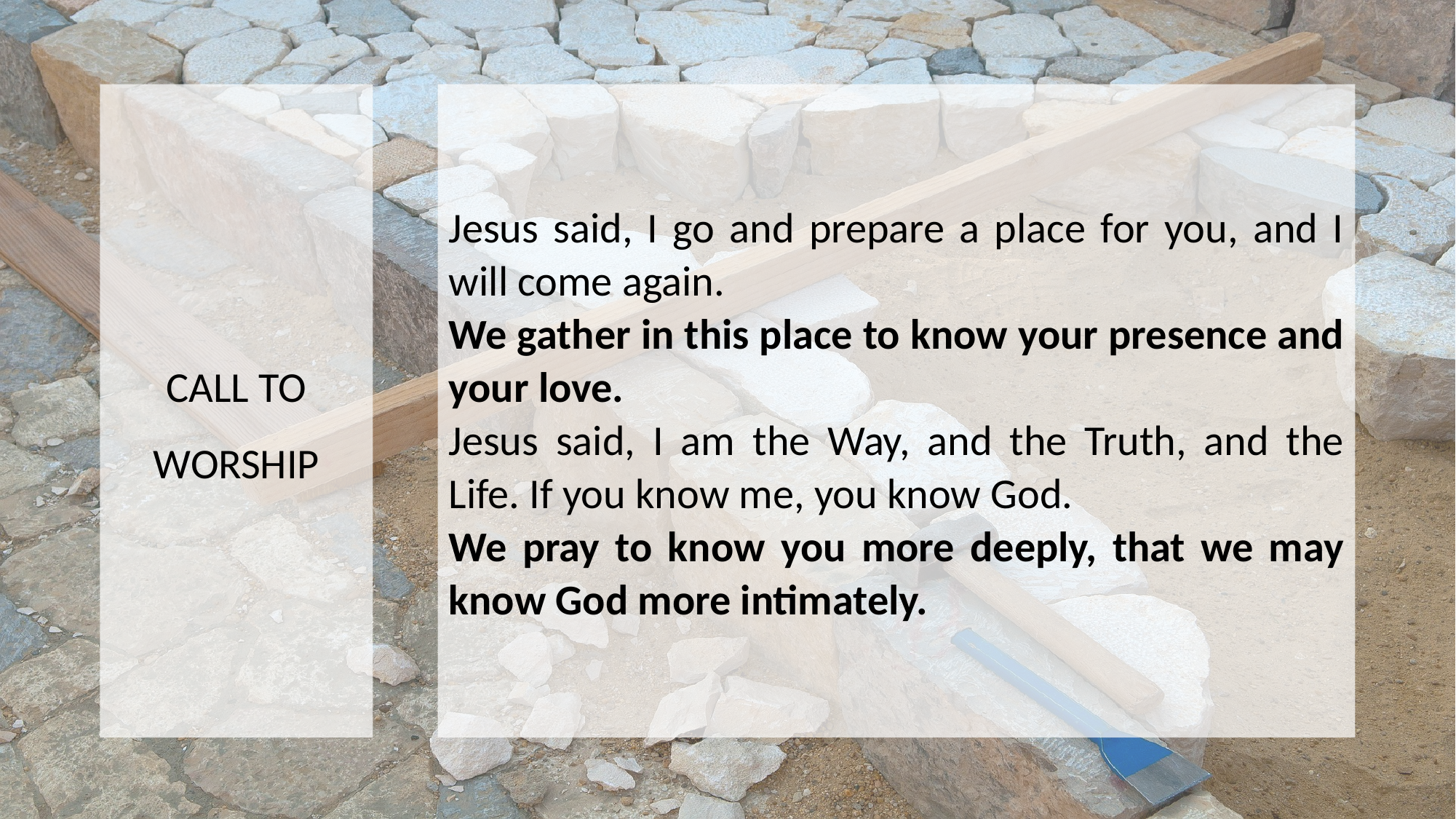

CALL TO WORSHIP
Jesus said, I go and prepare a place for you, and I will come again.
We gather in this place to know your presence and your love.
Jesus said, I am the Way, and the Truth, and the Life. If you know me, you know God.
We pray to know you more deeply, that we may know God more intimately.